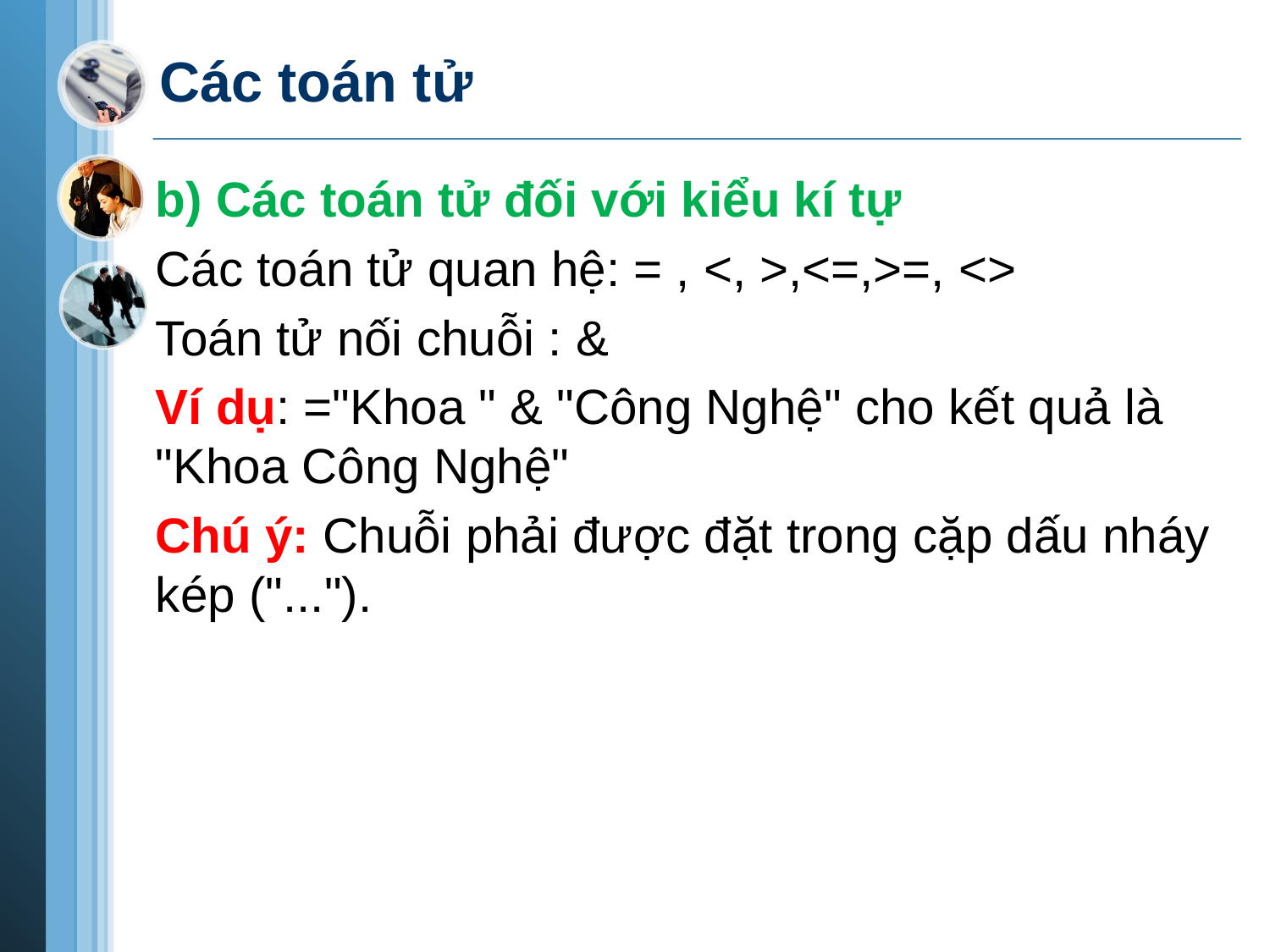

# Các toán tử
b) Các toán tử đối với kiểu kí tự
Các toán tử quan hệ: = , <, >,<=,>=, <>
Toán tử nối chuỗi : &
Ví dụ: ="Khoa " & "Công Nghệ" cho kết quả là "Khoa Công Nghệ"
Chú ý: Chuỗi phải được đặt trong cặp dấu nháy kép ("...").